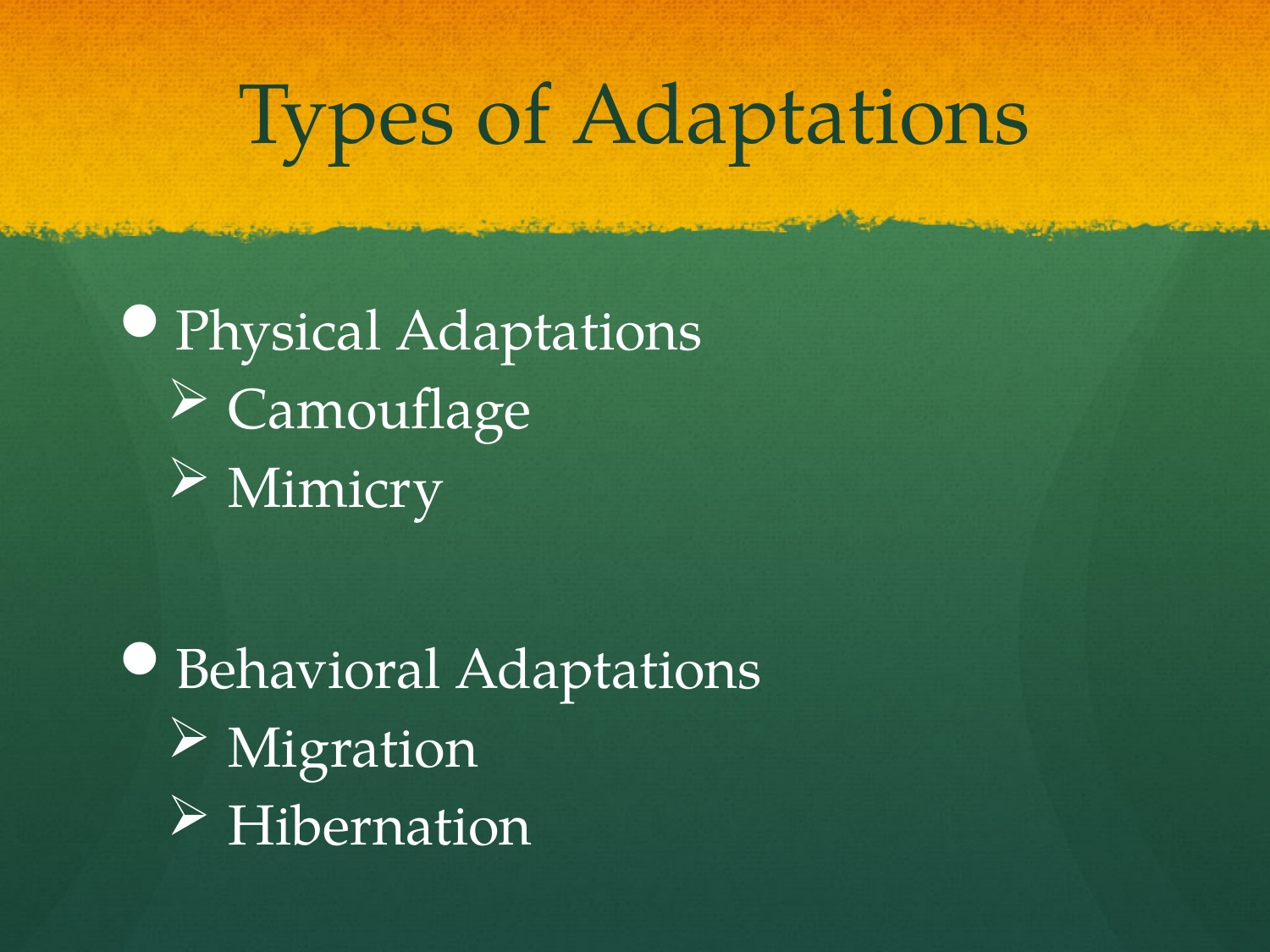

# Types of Adaptations
Physical Adaptations
 Camouflage
 Mimicry

Behavioral Adaptations
 Migration
 Hibernation